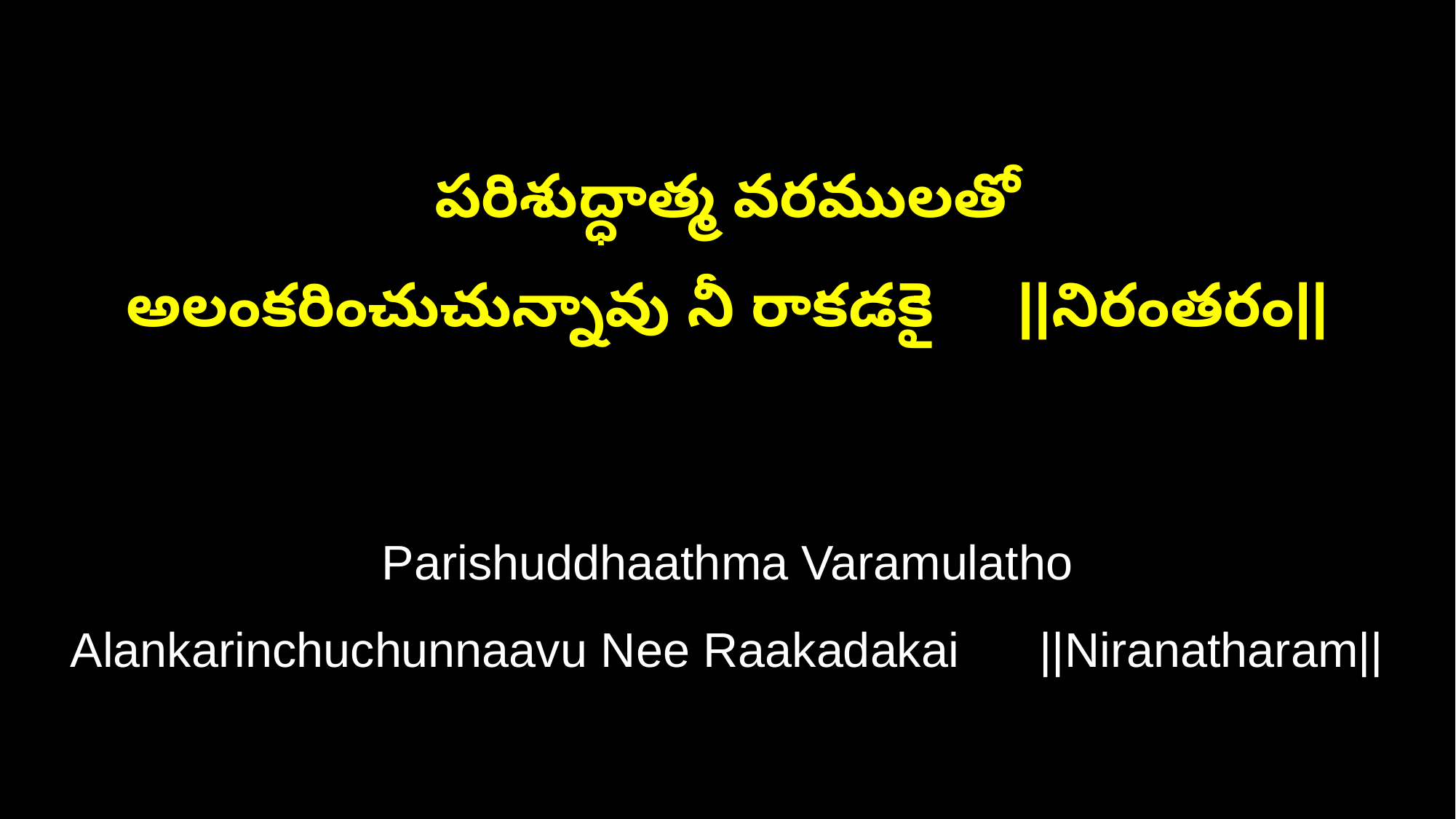

పరిశుద్ధాత్మ వరములతో
అలంకరించుచున్నావు నీ రాకడకై     ||నిరంతరం||
Parishuddhaathma Varamulatho
Alankarinchuchunnaavu Nee Raakadakai      ||Niranatharam||